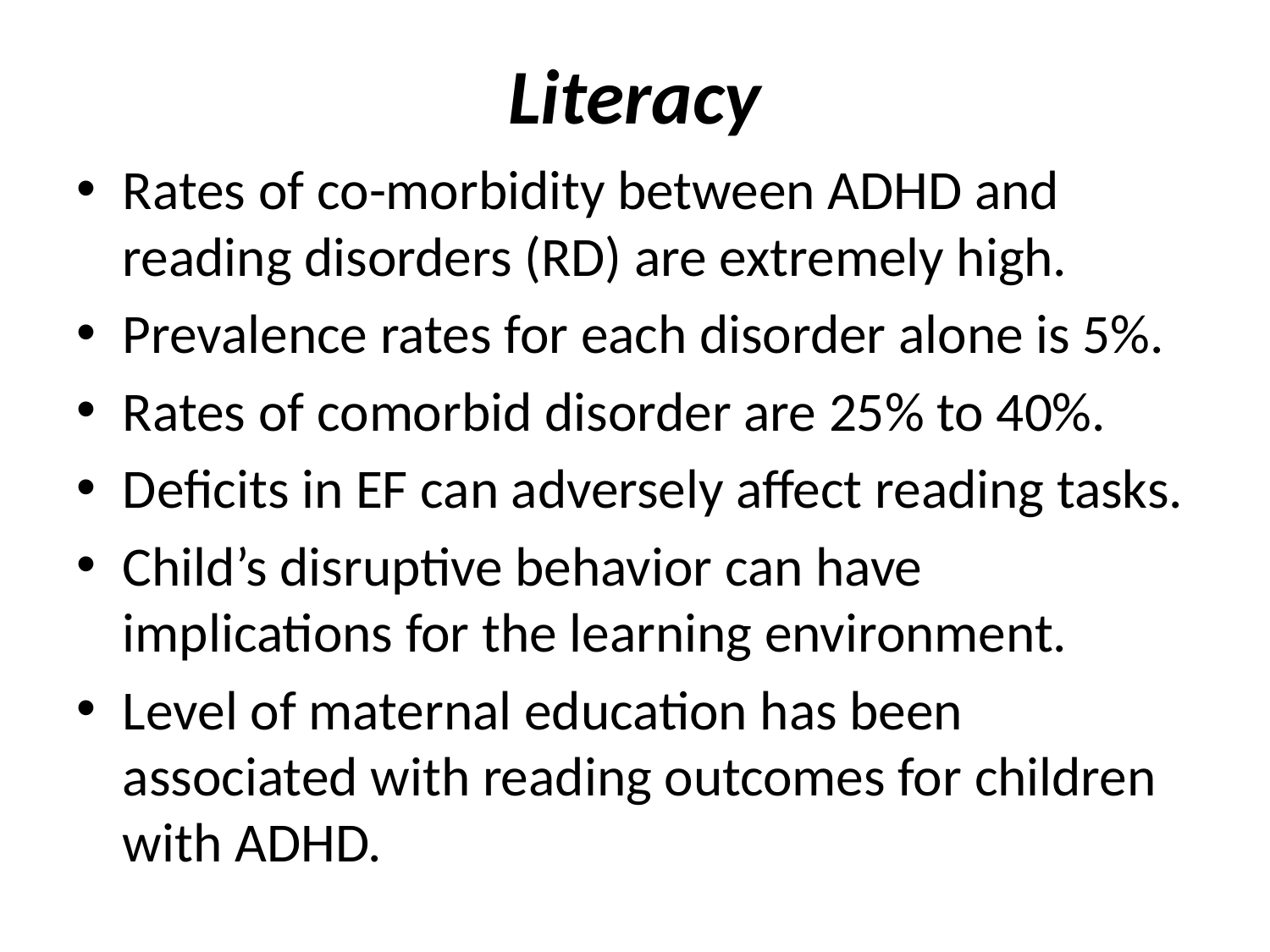

# Literacy
Rates of co-morbidity between ADHD and reading disorders (RD) are extremely high.
Prevalence rates for each disorder alone is 5%.
Rates of comorbid disorder are 25% to 40%.
Deficits in EF can adversely affect reading tasks.
Child’s disruptive behavior can have implications for the learning environment.
Level of maternal education has been associated with reading outcomes for children with ADHD.